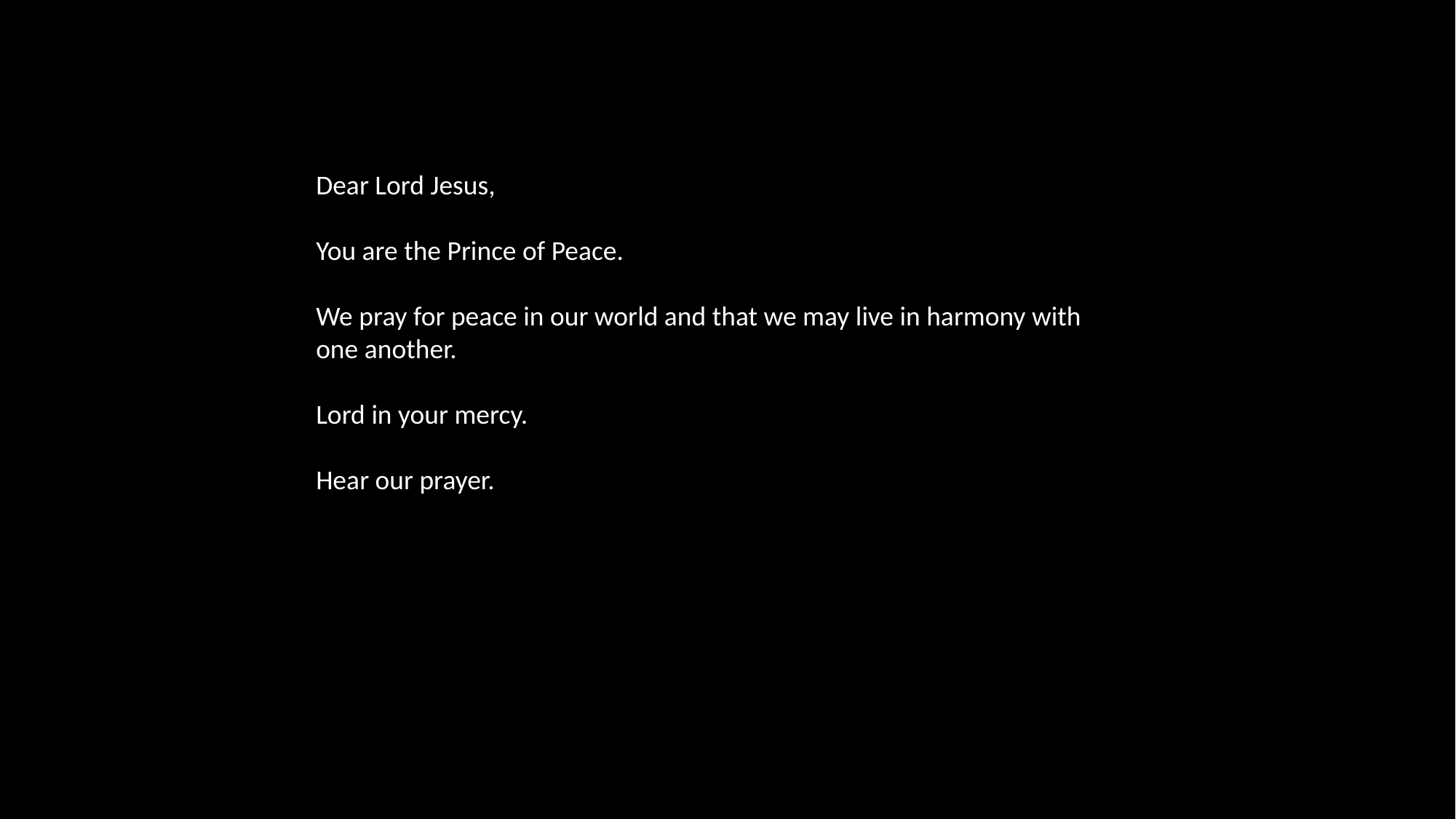

Dear Lord Jesus,

You are the Prince of Peace.

We pray for peace in our world and that we may live in harmony with one another.

Lord in your mercy.

Hear our prayer.